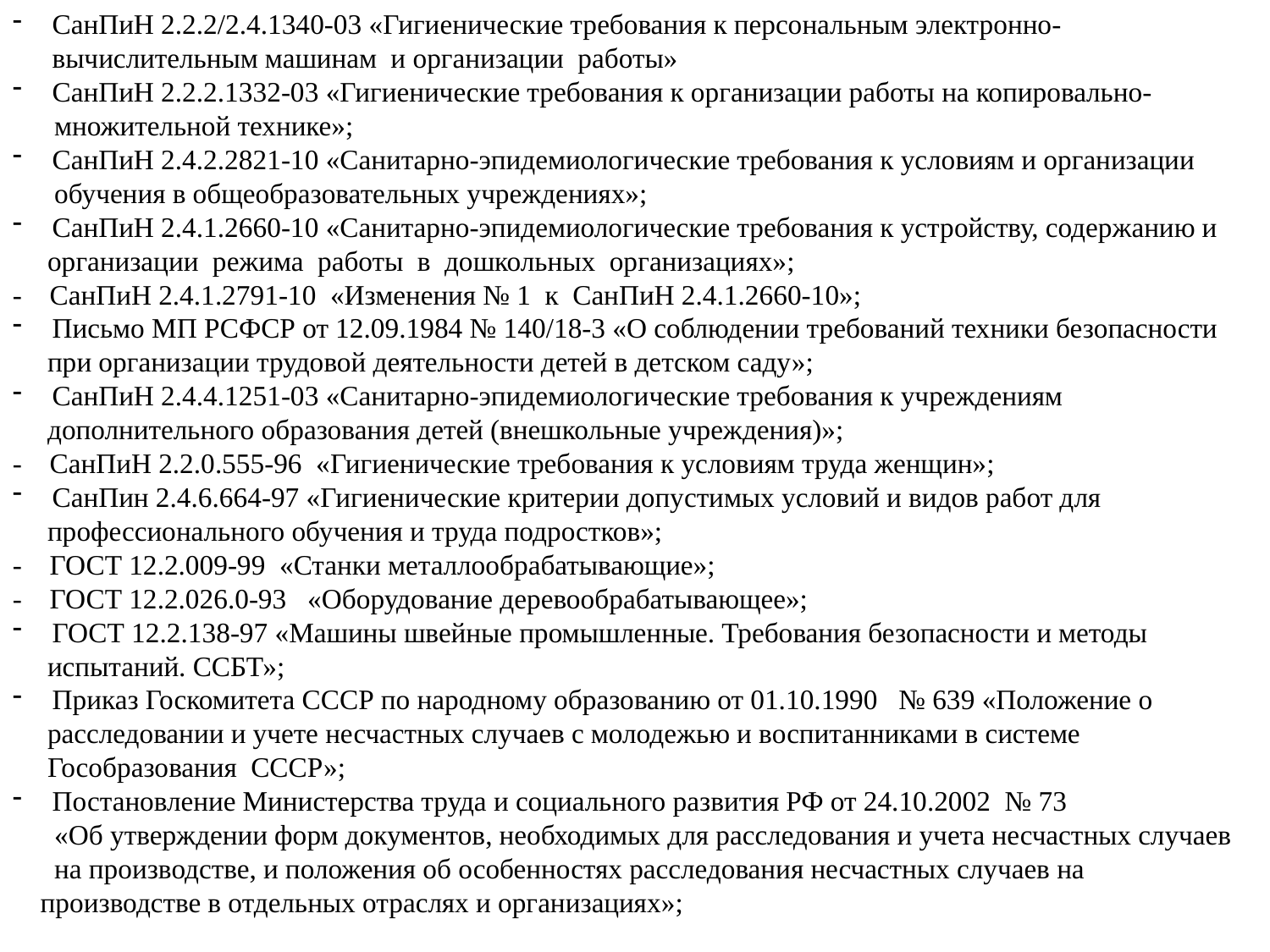

СанПиН 2.2.2/2.4.1340-03 «Гигиенические требования к персональным электронно-вычислительным машинам  и организации  работы»
СанПиН 2.2.2.1332-03 «Гигиенические требования к организации работы на копировально-
      множительной технике»;
СанПиН 2.4.2.2821-10 «Санитарно-эпидемиологические требования к условиям и организации
      обучения в общеобразовательных учреждениях»;
СанПиН 2.4.1.2660-10 «Санитарно-эпидемиологические требования к устройству, содержанию и
     организации  режима  работы  в  дошкольных  организациях»;
-    СанПиН 2.4.1.2791-10  «Изменения № 1  к  СанПиН 2.4.1.2660-10»;
Письмо МП РСФСР от 12.09.1984 № 140/18-3 «О соблюдении требований техники безопасности
     при организации трудовой деятельности детей в детском саду»;
СанПиН 2.4.4.1251-03 «Санитарно-эпидемиологические требования к учреждениям
     дополнительного образования детей (внешкольные учреждения)»;
-    СанПиН 2.2.0.555-96  «Гигиенические требования к условиям труда женщин»;
СанПин 2.4.6.664-97 «Гигиенические критерии допустимых условий и видов работ для
     профессионального обучения и труда подростков»;
-    ГОСТ 12.2.009-99  «Станки металлообрабатывающие»;
-    ГОСТ 12.2.026.0-93   «Оборудование деревообрабатывающее»;
ГОСТ 12.2.138-97 «Машины швейные промышленные. Требования безопасности и методы
     испытаний. ССБТ»;
Приказ Госкомитета СССР по народному образованию от 01.10.1990   № 639 «Положение о
     расследовании и учете несчастных случаев с молодежью и воспитанниками в системе
     Гособразования  СССР»;
Постановление Министерства труда и социального развития РФ от 24.10.2002  № 73
      «Об утверждении форм документов, необходимых для расследования и учета несчастных случаев
      на производстве, и положения об особенностях расследования несчастных случаев на
    производстве в отдельных отраслях и организациях»;